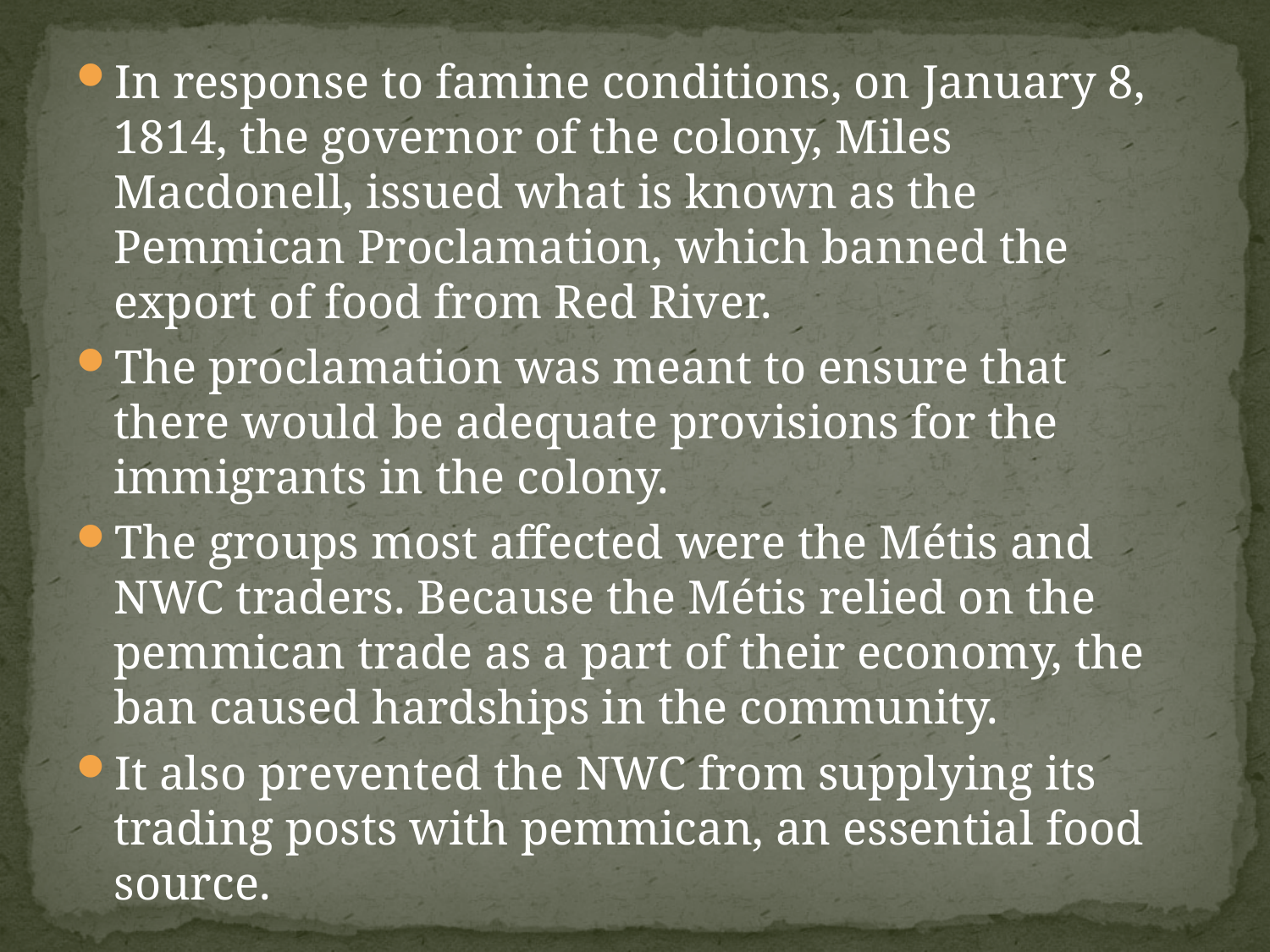

In response to famine conditions, on January 8, 1814, the governor of the colony, Miles Macdonell, issued what is known as the Pemmican Proclamation, which banned the export of food from Red River.
The proclamation was meant to ensure that there would be adequate provisions for the immigrants in the colony.
The groups most affected were the Métis and NWC traders. Because the Métis relied on the pemmican trade as a part of their economy, the ban caused hardships in the community.
It also prevented the NWC from supplying its trading posts with pemmican, an essential food source.